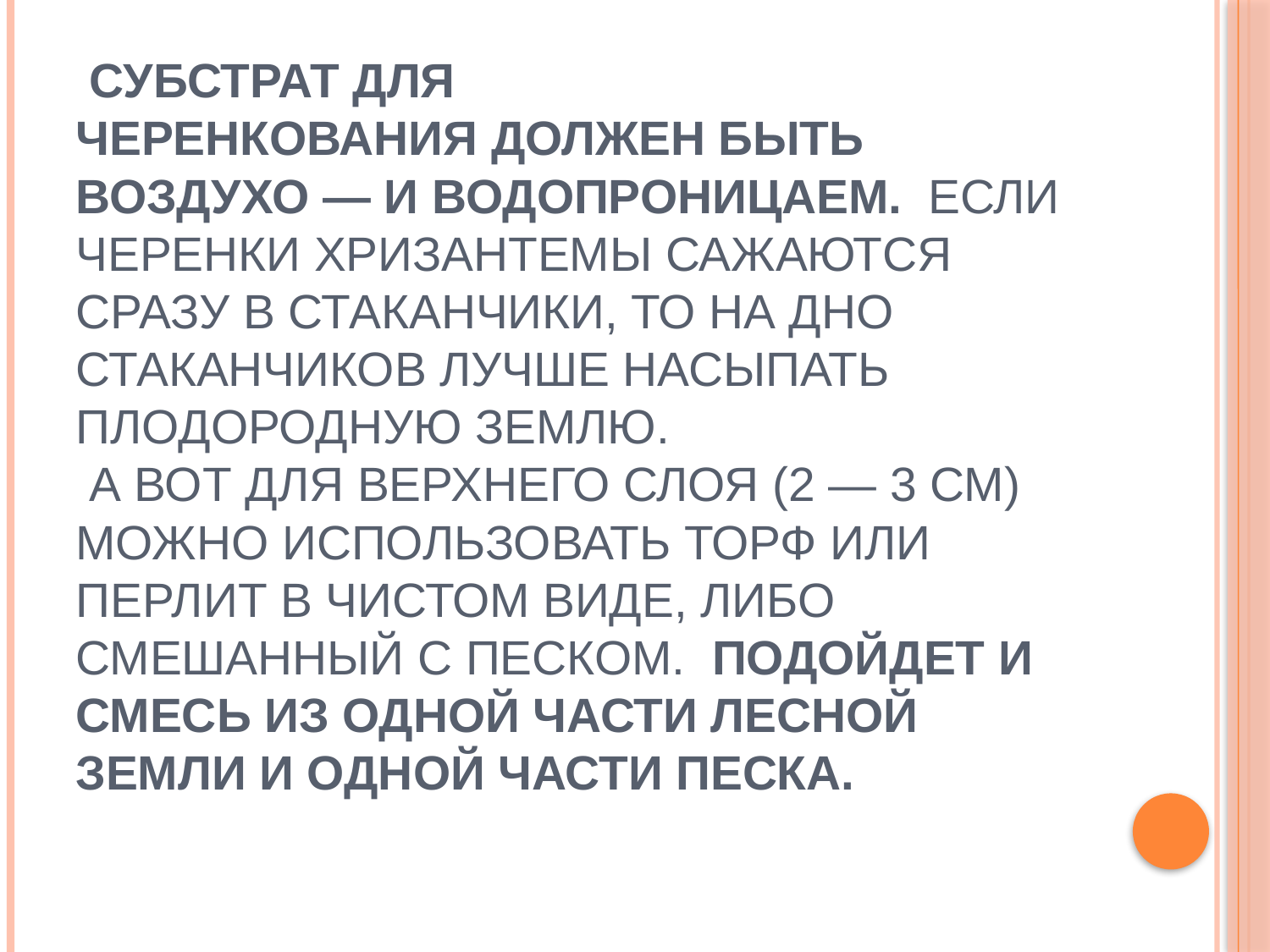

# Субстрат для черенкования должен быть воздухо — и водопроницаем.  Если черенки хризантемы сажаются сразу в стаканчики, то на дно стаканчиков лучше насыпать плодородную землю.  А вот для верхнего слоя (2 — 3 см) можно использовать торф или перлит в чистом виде, либо смешанный с песком.  Подойдет и смесь из одной части лесной земли и одной части песка.